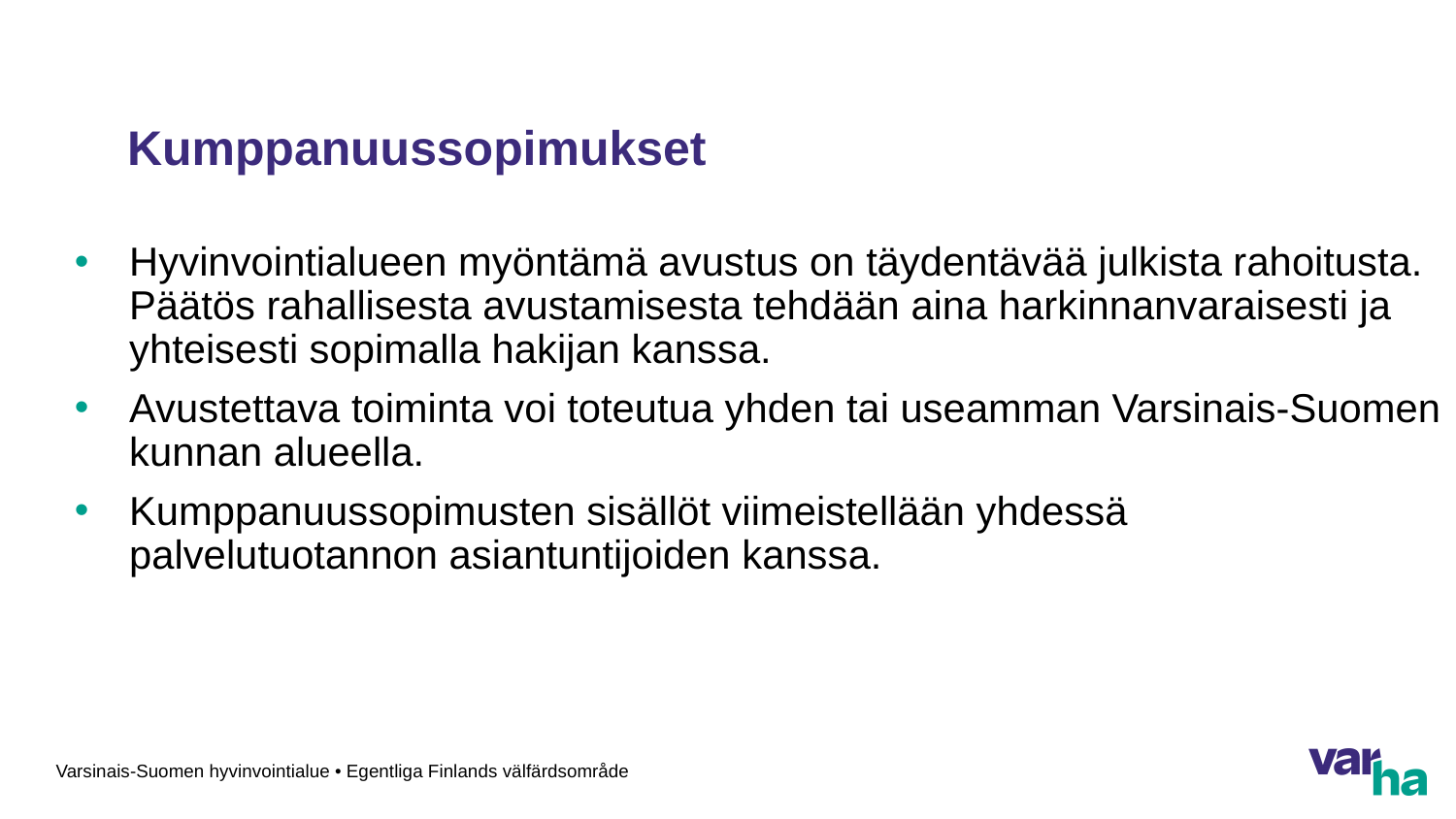

# Kumppanuussopimukset
Hyvinvointialueen myöntämä avustus on täydentävää julkista rahoitusta. Päätös rahallisesta avustamisesta tehdään aina harkinnanvaraisesti ja yhteisesti sopimalla hakijan kanssa.
Avustettava toiminta voi toteutua yhden tai useamman Varsinais-Suomen kunnan alueella.
Kumppanuussopimusten sisällöt viimeistellään yhdessä palvelutuotannon asiantuntijoiden kanssa.